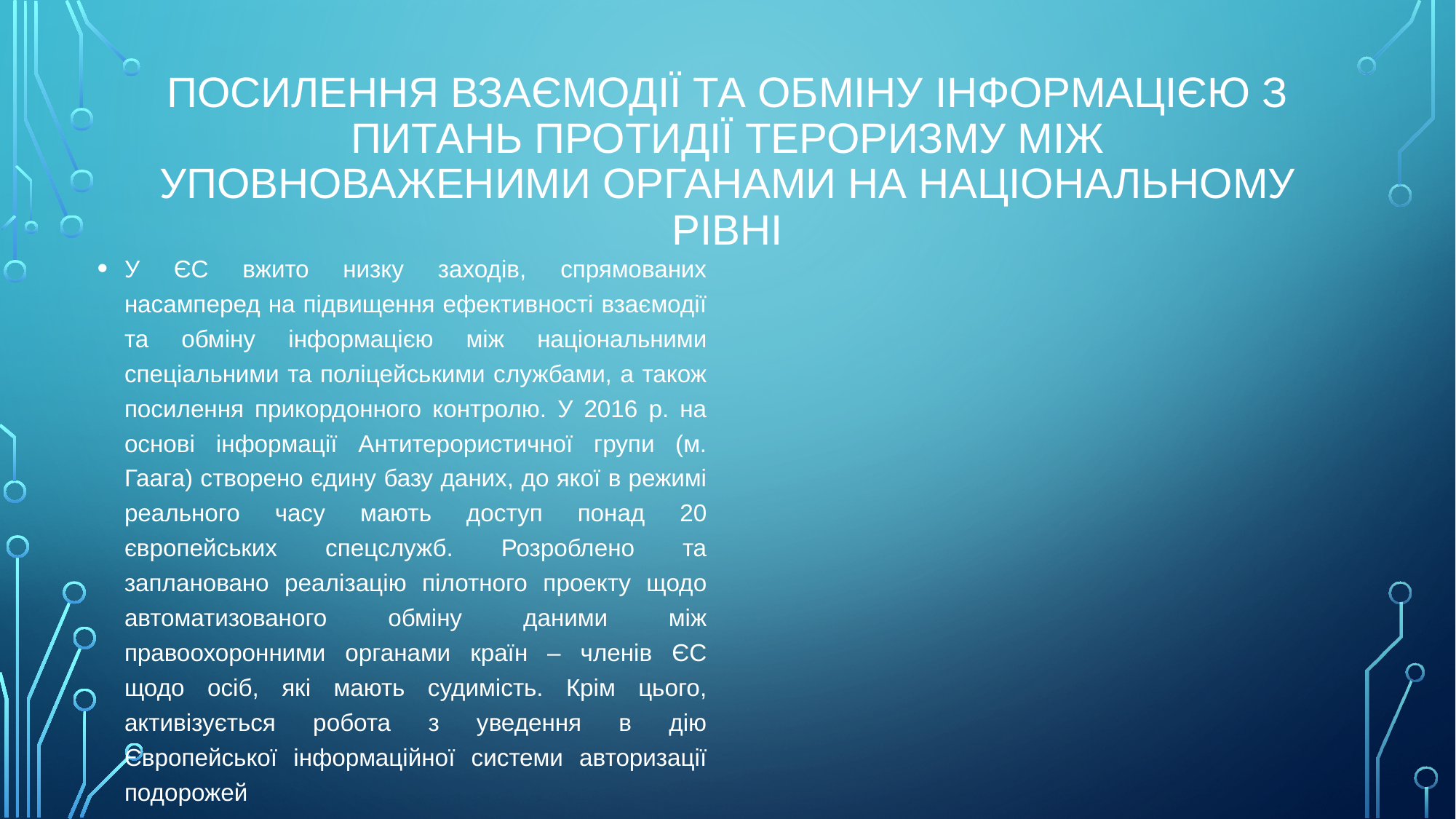

# Посилення взаємодії та обміну інформацією з питань протидії тероризму між уповноваженими органами на національному рівні
У ЄС вжито низку заходів, спрямованих насамперед на підвищення ефективності взаємодії та обміну інформацією між національними спеціальними та поліцейськими службами, а також посилення прикордонного контролю. У 2016 р. на основі інформації Антитерористичної групи (м. Гаага) створено єдину базу даних, до якої в режимі реального часу мають доступ понад 20 європейських спецслужб. Розроблено та заплановано реалізацію пілотного проекту щодо автоматизованого обміну даними між правоохоронними органами країн – членів ЄС щодо осіб, які мають судимість. Крім цього, активізується робота з уведення в дію Європейської інформаційної системи авторизації подорожей